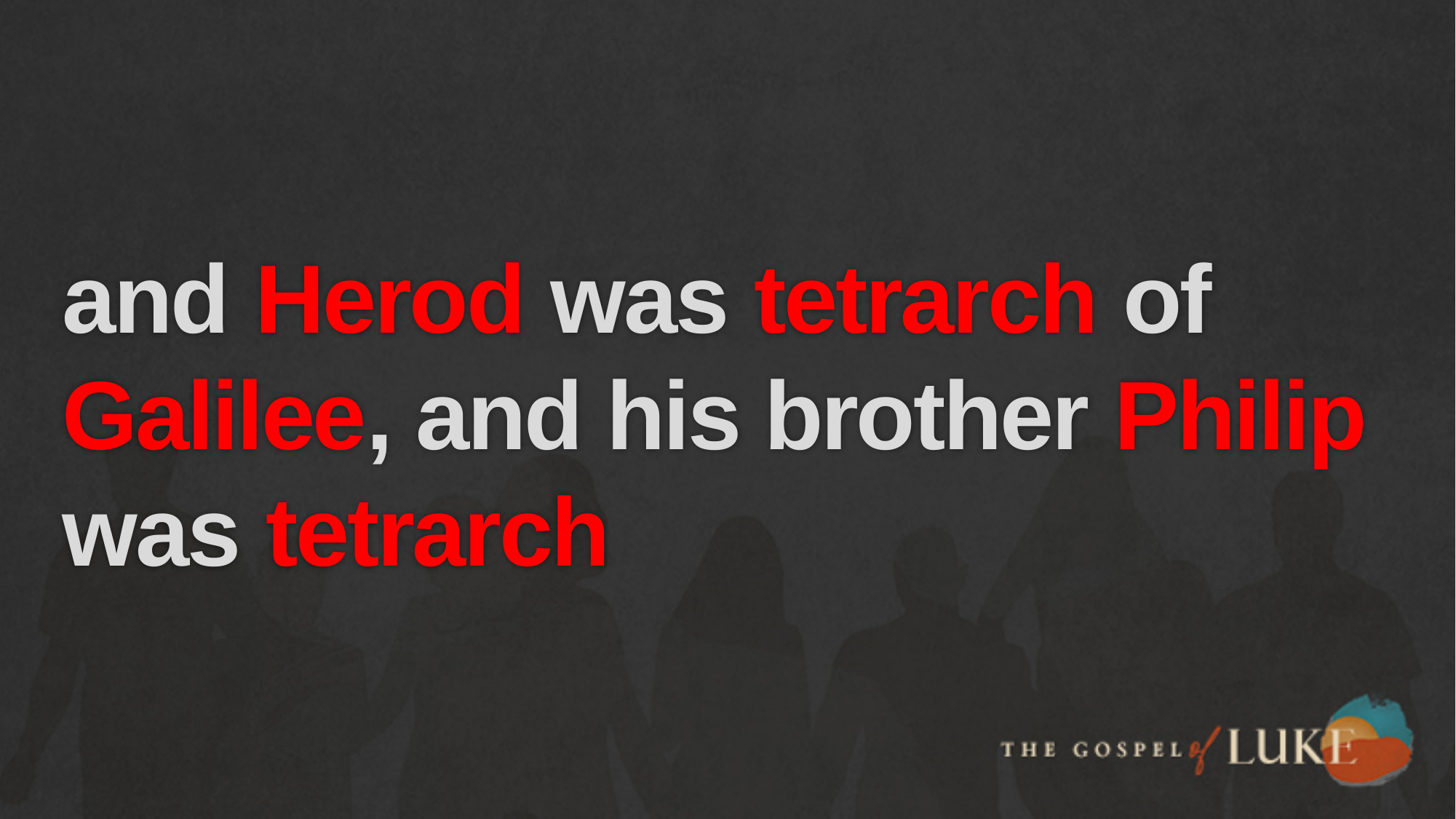

# and Herod was tetrarch of Galilee, and his brother Philip was tetrarch